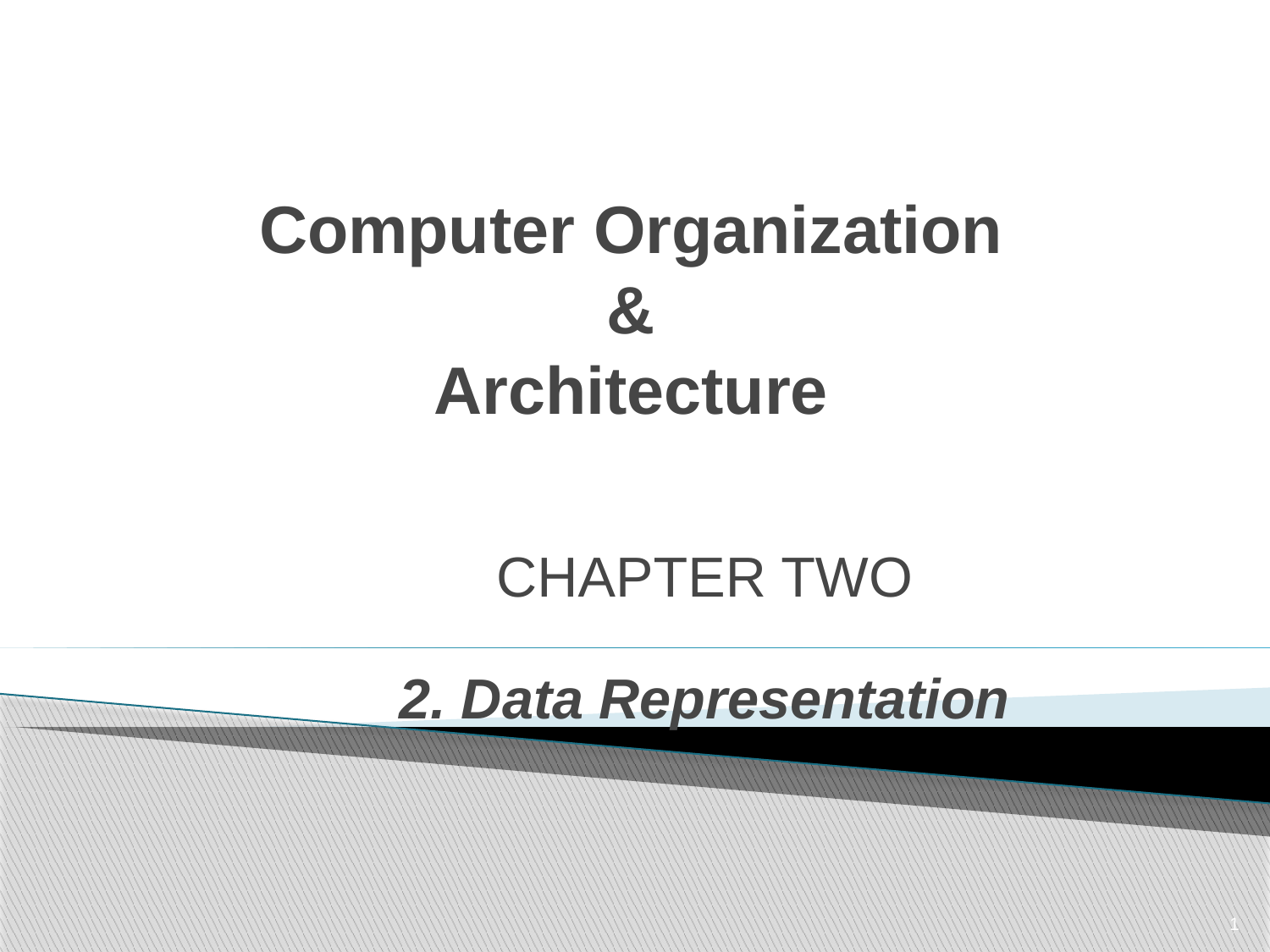

# Computer Organization & Architecture
CHAPTER TWO
2. Data Representation
1